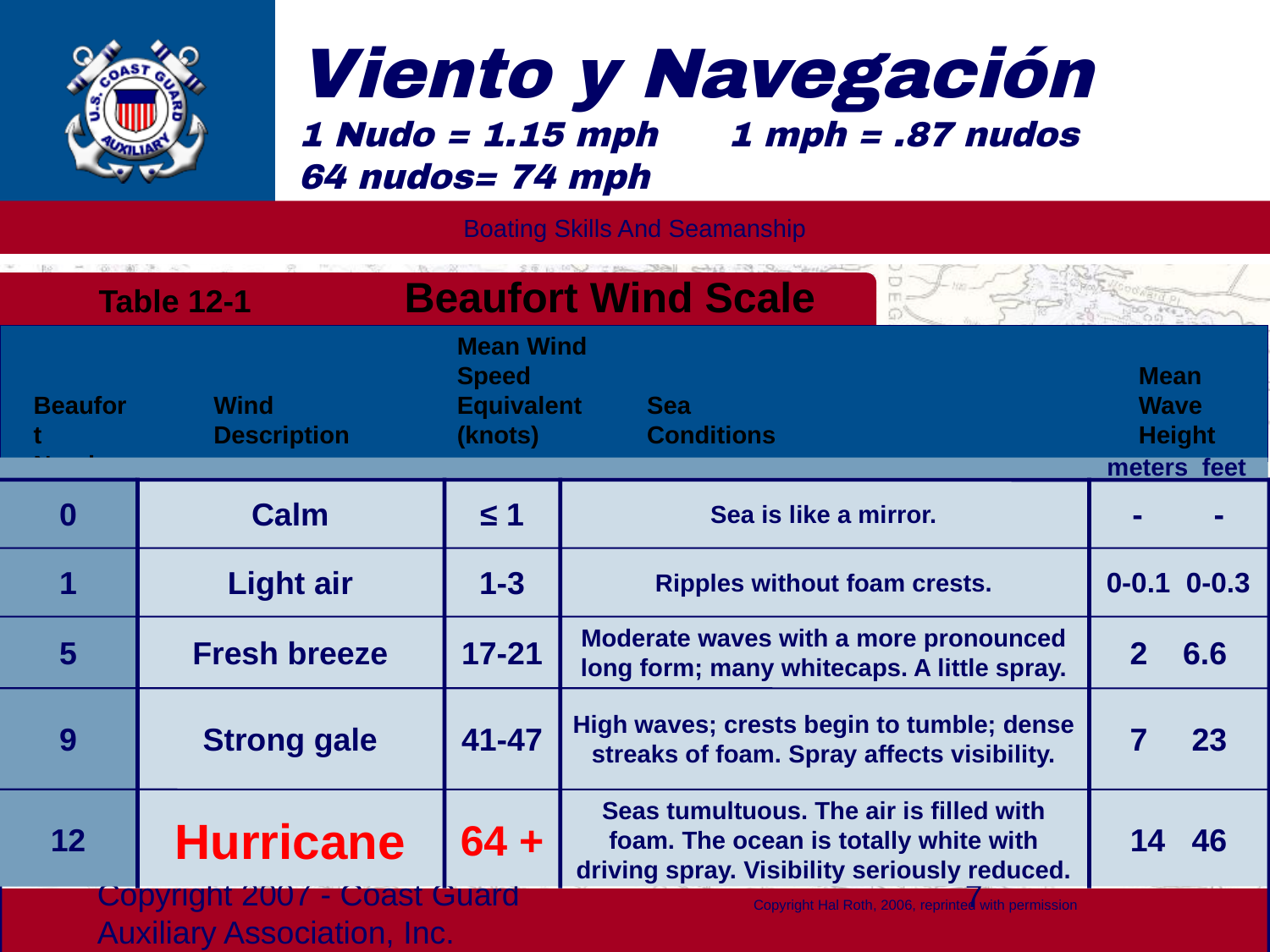

Viento y Navegación
1 Nudo = 1.15 mph      1 mph = .87 nudos
64 nudos= 74 mph
Beaufort Wind Scale

Table 12-1
Mean Wind Speed Equivalent (knots)

Mean Wave Height
Beaufort Number
Wind Description
Sea Conditions
meters  feet

0

Calm

≤ 1

Sea is like a mirror.

-        -

1

Light air
1-3
Ripples without foam crests.
0-0.1  0-0.3
5

Fresh breeze
17-21
Moderate waves with a more pronounced long form; many whitecaps. A little spray.
2    6.6
9

Strong gale
41-47
High waves; crests begin to tumble; dense streaks of foam. Spray affects visibility.
7     23
12

Hurricane
64 +
Seas tumultuous. The air is filled with foam. The ocean is totally white with driving spray. Visibility seriously reduced.
14   46

Copyright 2007 - Coast Guard Auxiliary Association, Inc.
7
Copyright Hal Roth, 2006, reprinted with permission